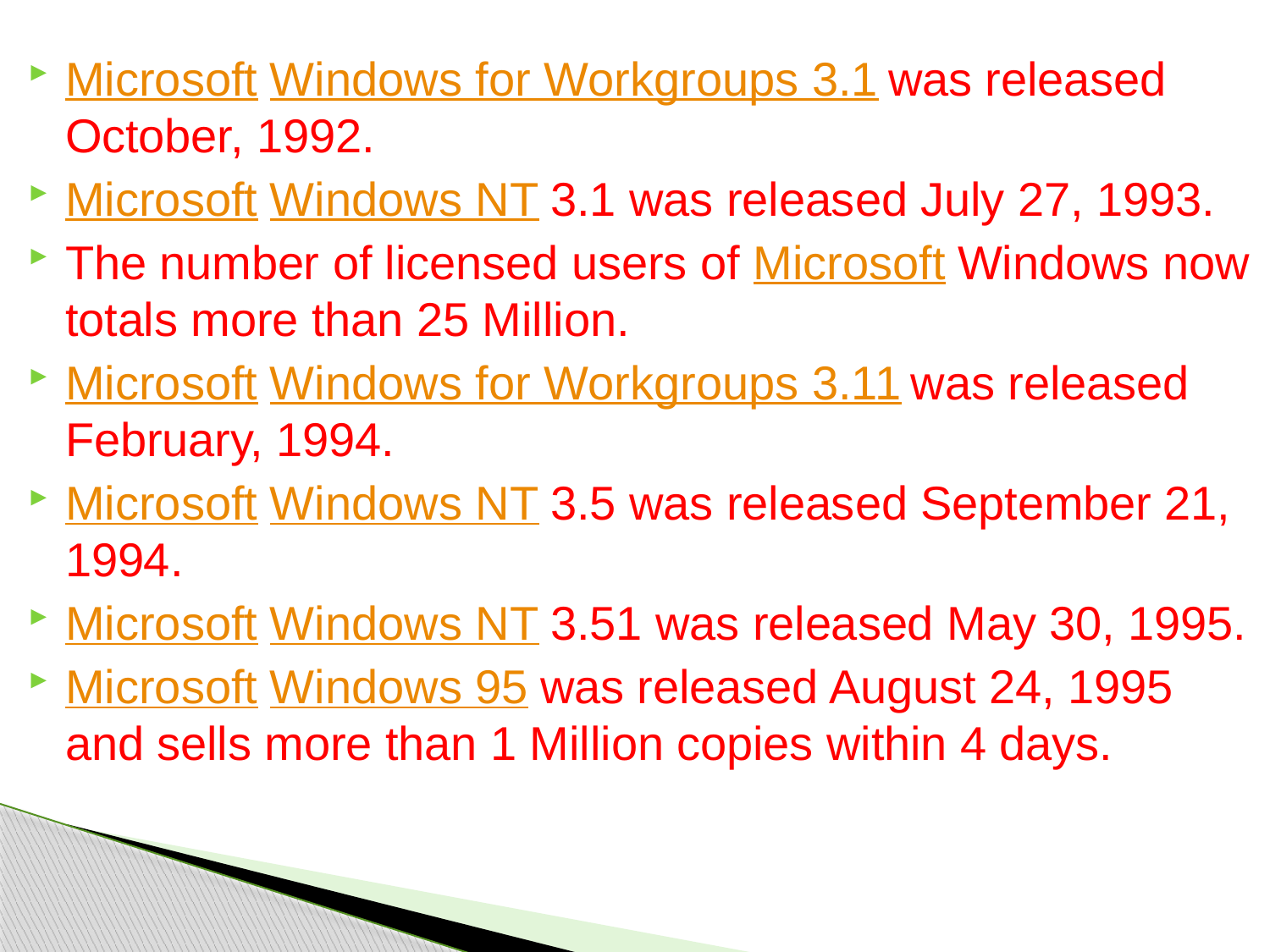

Microsoft Windows for Workgroups 3.1 was released October, 1992.
Microsoft Windows NT 3.1 was released July 27, 1993.
The number of licensed users of Microsoft Windows now totals more than 25 Million.
Microsoft Windows for Workgroups 3.11 was released February, 1994.
Microsoft Windows NT 3.5 was released September 21, 1994.
Microsoft Windows NT 3.51 was released May 30, 1995.
Microsoft Windows 95 was released August 24, 1995 and sells more than 1 Million copies within 4 days.